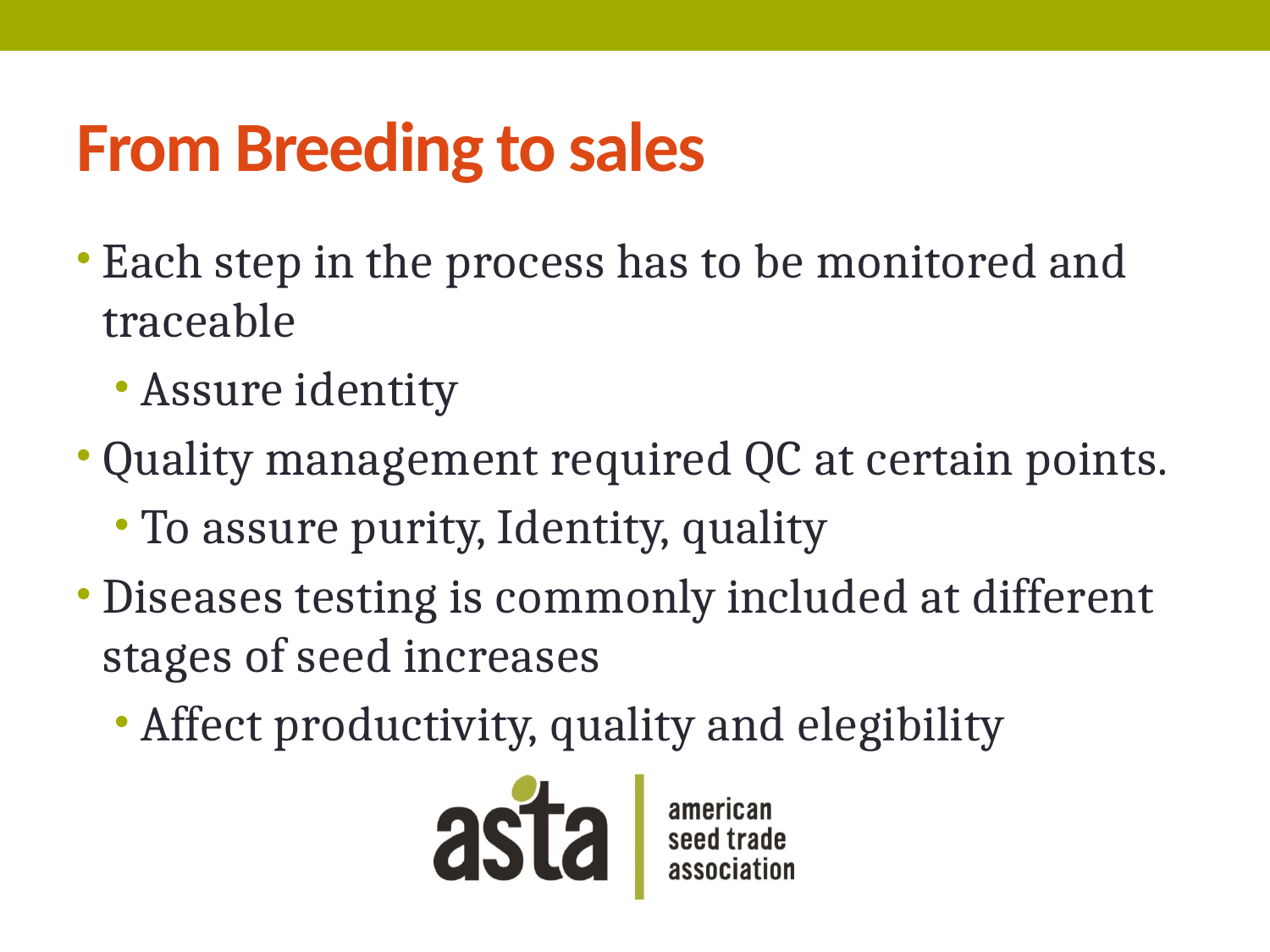

# From Breeding to sales
Each step in the process has to be monitored and traceable
Assure identity
Quality management required QC at certain points.
To assure purity, Identity, quality
Diseases testing is commonly included at different stages of seed increases
Affect productivity, quality and elegibility

18